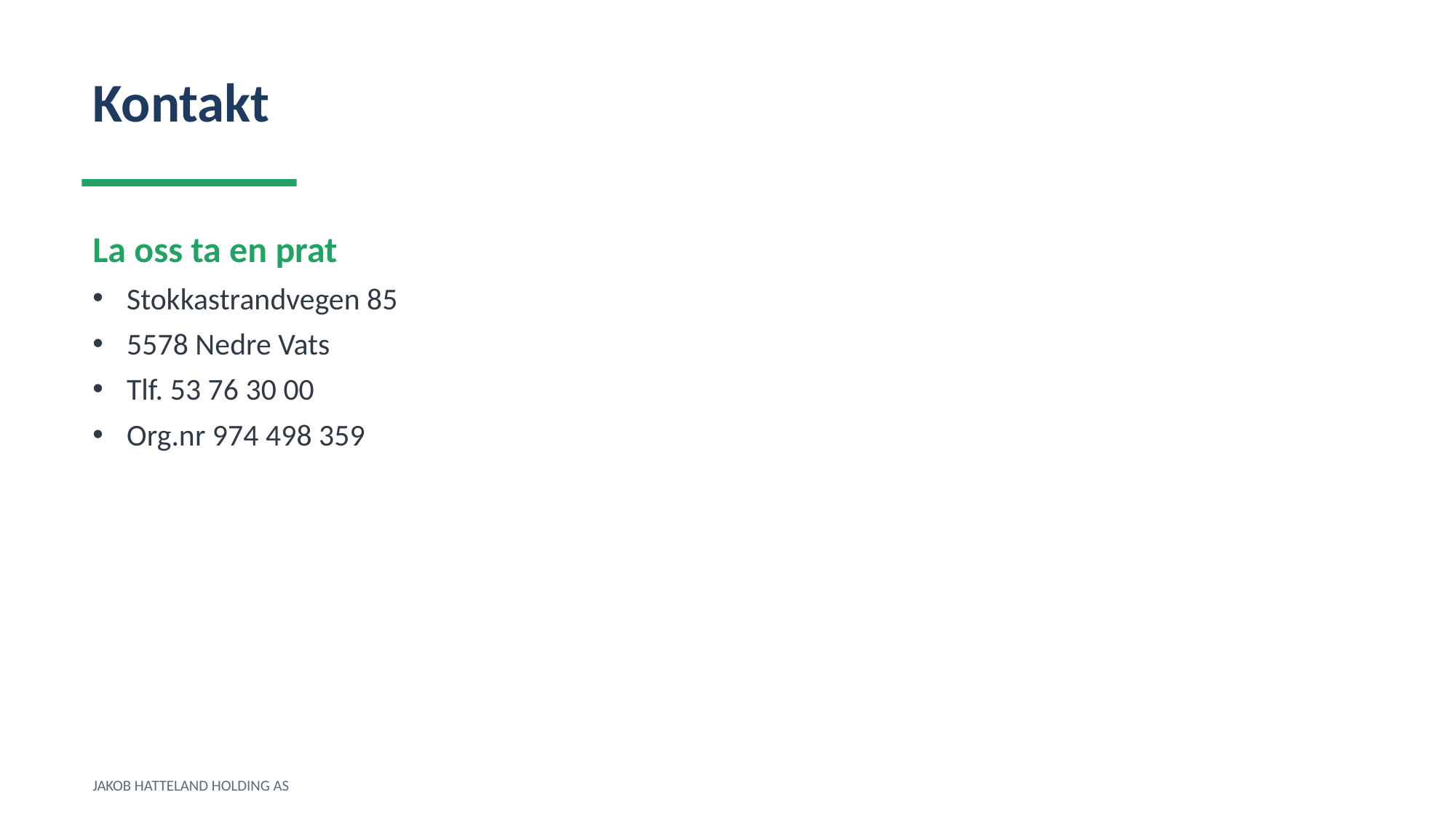

Kontakt

La oss ta en prat
Stokkastrandvegen 85
5578 Nedre Vats
Tlf. 53 76 30 00
Org.nr 974 498 359
JAKOB HATTELAND HOLDING AS